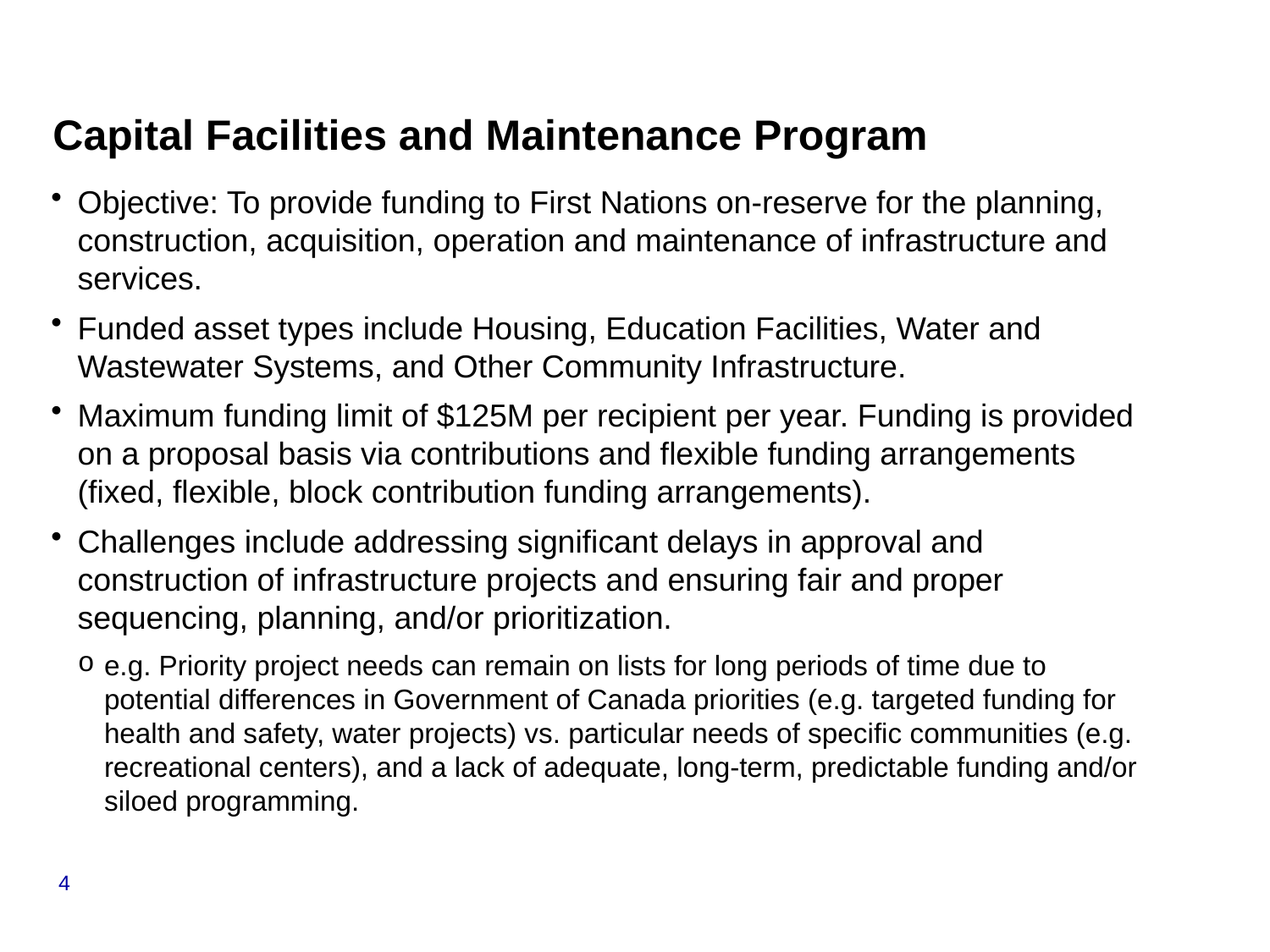

# Capital Facilities and Maintenance Program
Objective: To provide funding to First Nations on-reserve for the planning, construction, acquisition, operation and maintenance of infrastructure and services.
Funded asset types include Housing, Education Facilities, Water and Wastewater Systems, and Other Community Infrastructure.
Maximum funding limit of $125M per recipient per year. Funding is provided on a proposal basis via contributions and flexible funding arrangements (fixed, flexible, block contribution funding arrangements).
Challenges include addressing significant delays in approval and construction of infrastructure projects and ensuring fair and proper sequencing, planning, and/or prioritization.
e.g. Priority project needs can remain on lists for long periods of time due to potential differences in Government of Canada priorities (e.g. targeted funding for health and safety, water projects) vs. particular needs of specific communities (e.g. recreational centers), and a lack of adequate, long-term, predictable funding and/or siloed programming.